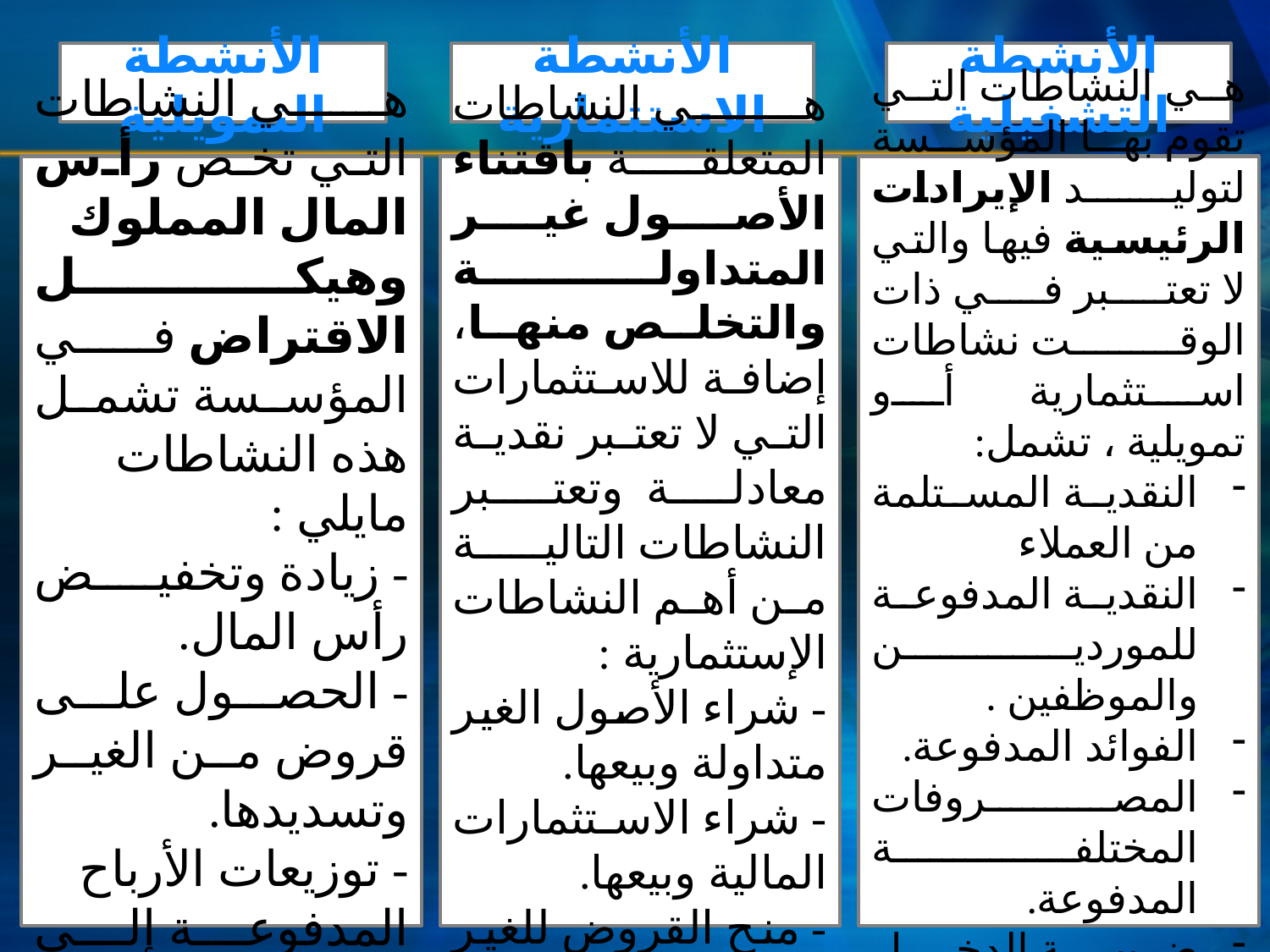

الأنشطة التمويلية
الأنشطة الاستثمارية
الأنشطة التشغيلية
هي النشاطات التي تخص رأس المال المملوك وهيكل الاقتراض في المؤسسة تشمل هذه النشاطات مايلي :
- زيادة وتخفيض رأس المال.
- الحصول على قروض من الغير وتسديدها.
- توزيعات الأرباح المدفوعة إلى الملاك.
هي النشاطات المتعلقة باقتناء الأصول غير المتداولة والتخلص منها، إضافة للاستثمارات التي لا تعتبر نقدية معادلة  وتعتبر النشاطات التالية من أهم النشاطات الإستثمارية :
- شراء الأصول الغير متداولة وبيعها.
- شراء الاستثمارات المالية وبيعها.
- منح القروض للغير وتحصيلها.
هي النشاطات التي تقوم بها المؤسسة لتوليد الإيرادات الرئيسية فيها والتي لا تعتبر في ذات الوقت نشاطات استثمارية       أو تمويلية ، تشمل:
النقدية المستلمة من العملاء
النقدية المدفوعة للموردين والموظفين .
الفوائد المدفوعة.
المصروفات المختلفة المدفوعة.
ضريبة الدخل المدفوعة ...إلخ